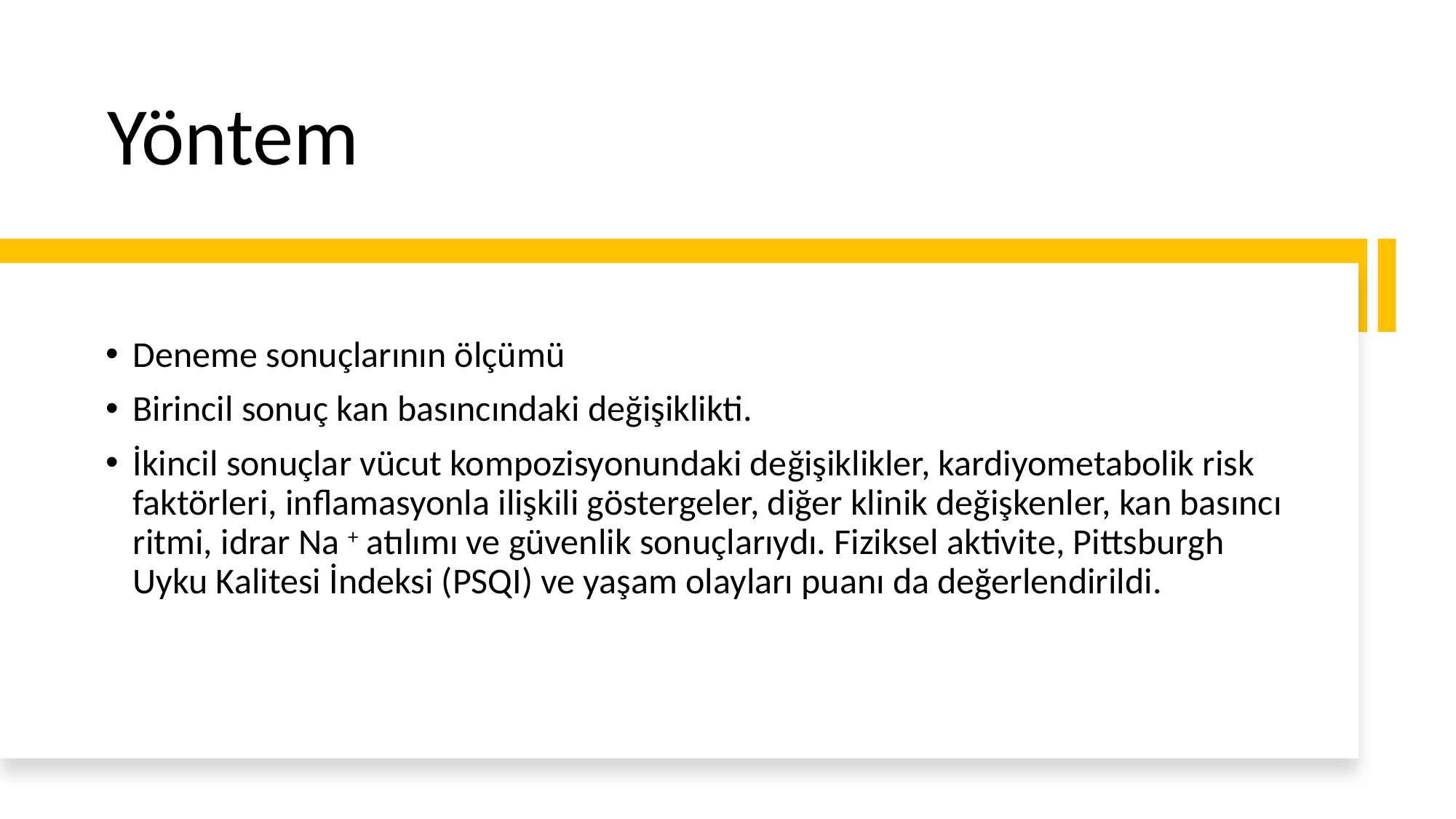

# Yöntem

Deneme sonuçlarının ölçümü
Birincil sonuç kan basıncındaki değişiklikti.
İkincil sonuçlar vücut kompozisyonundaki değişiklikler, kardiyometabolik risk faktörleri, inflamasyonla ilişkili göstergeler, diğer klinik değişkenler, kan basıncı ritmi, idrar Na + atılımı ve güvenlik sonuçlarıydı. Fiziksel aktivite, Pittsburgh Uyku Kalitesi İndeksi (PSQI) ve yaşam olayları puanı da değerlendirildi.